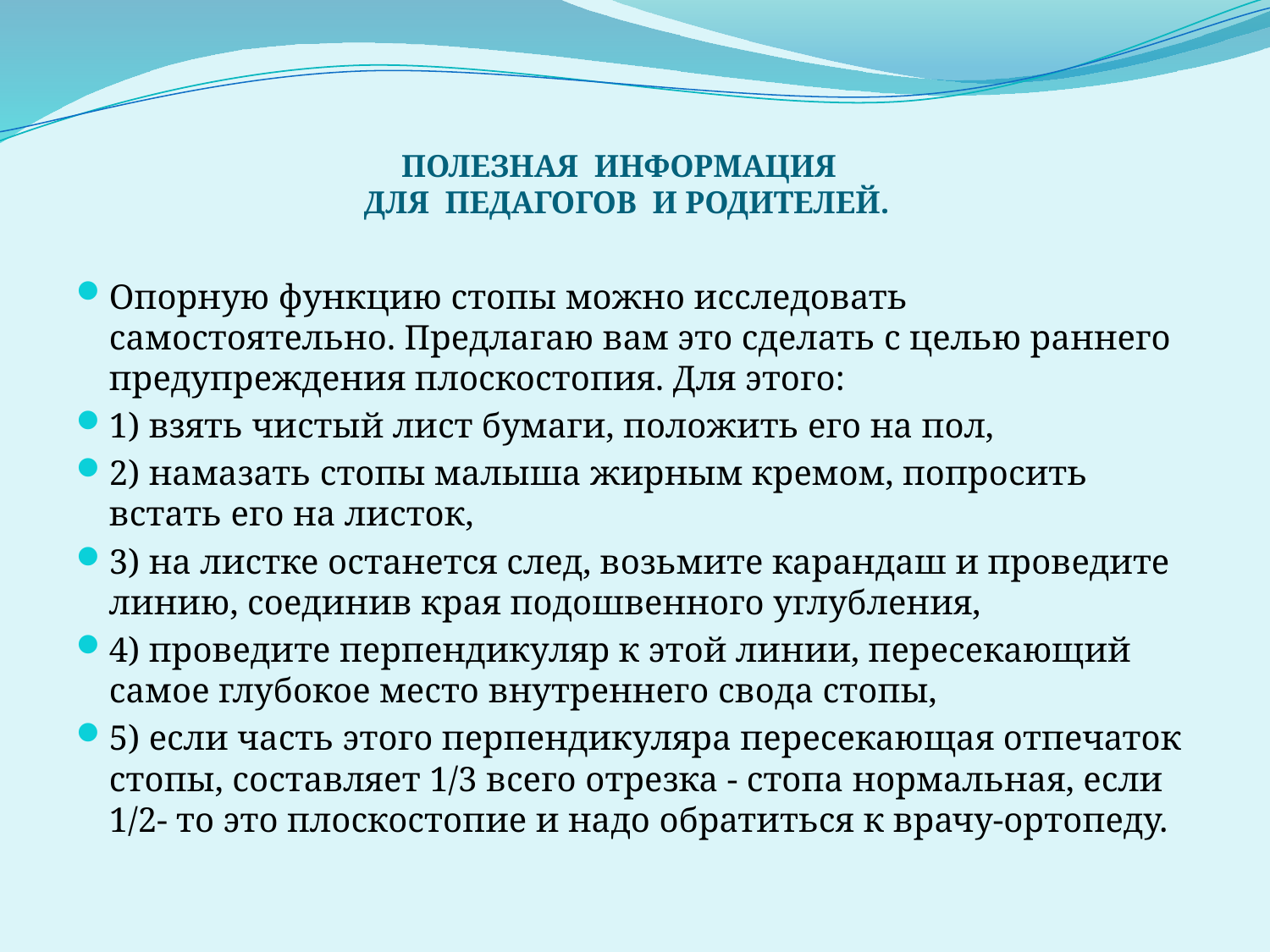

# ПОЛЕЗНАЯ  ИНФОРМАЦИЯ  ДЛЯ  ПЕДАГОГОВ  И РОДИТЕЛЕЙ.
Опорную функцию стопы можно исследовать самостоятельно. Предлагаю вам это сделать с целью раннего предупреждения плоскостопия. Для этого:
1) взять чистый лист бумаги, положить его на пол,
2) намазать стопы малыша жирным кремом, попросить встать его на листок,
3) на листке останется след, возьмите карандаш и проведите линию, соединив края подошвенного углубления,
4) проведите перпендикуляр к этой линии, пересекающий самое глубокое место внутреннего свода стопы,
5) если часть этого перпендикуляра пересекающая отпечаток стопы, составляет 1/3 всего отрезка - стопа нормальная, если 1/2- то это плоскостопие и надо обратиться к врачу-ортопеду.